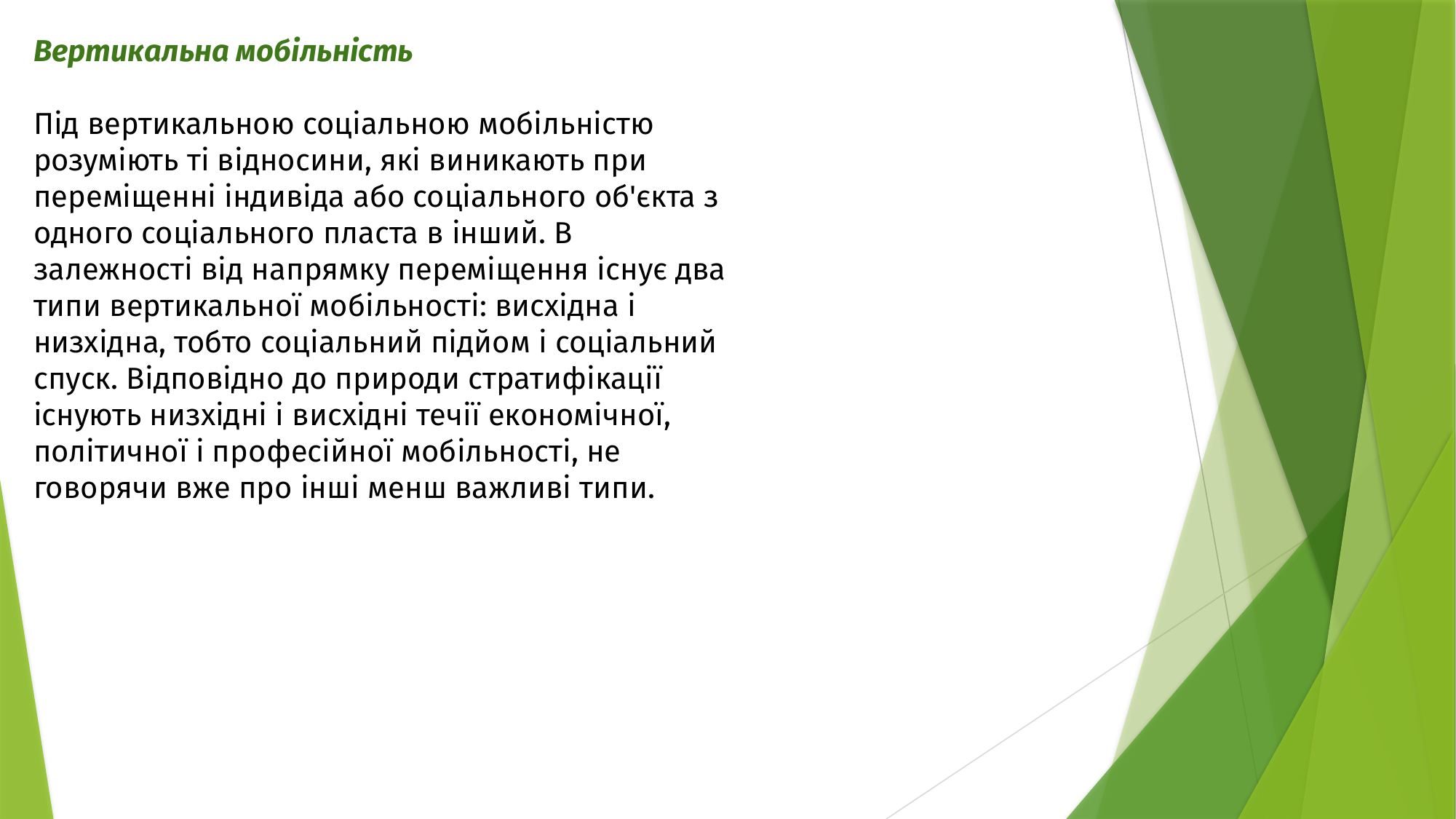

Вертикальна мобільність

Під вертикальною соціальною мобільністю розуміють ті відносини, які виникають при переміщенні індивіда або соціального об'єкта з одного соціального пласта в інший. В залежності від напрямку переміщення існує два типи вертикальної мобільності: висхідна і низхідна, тобто соціальний підйом і соціальний спуск. Відповідно до природи стратифікації існують низхідні і висхідні течії економічної, політичної і професійної мобільності, не говорячи вже про інші менш важливі типи.